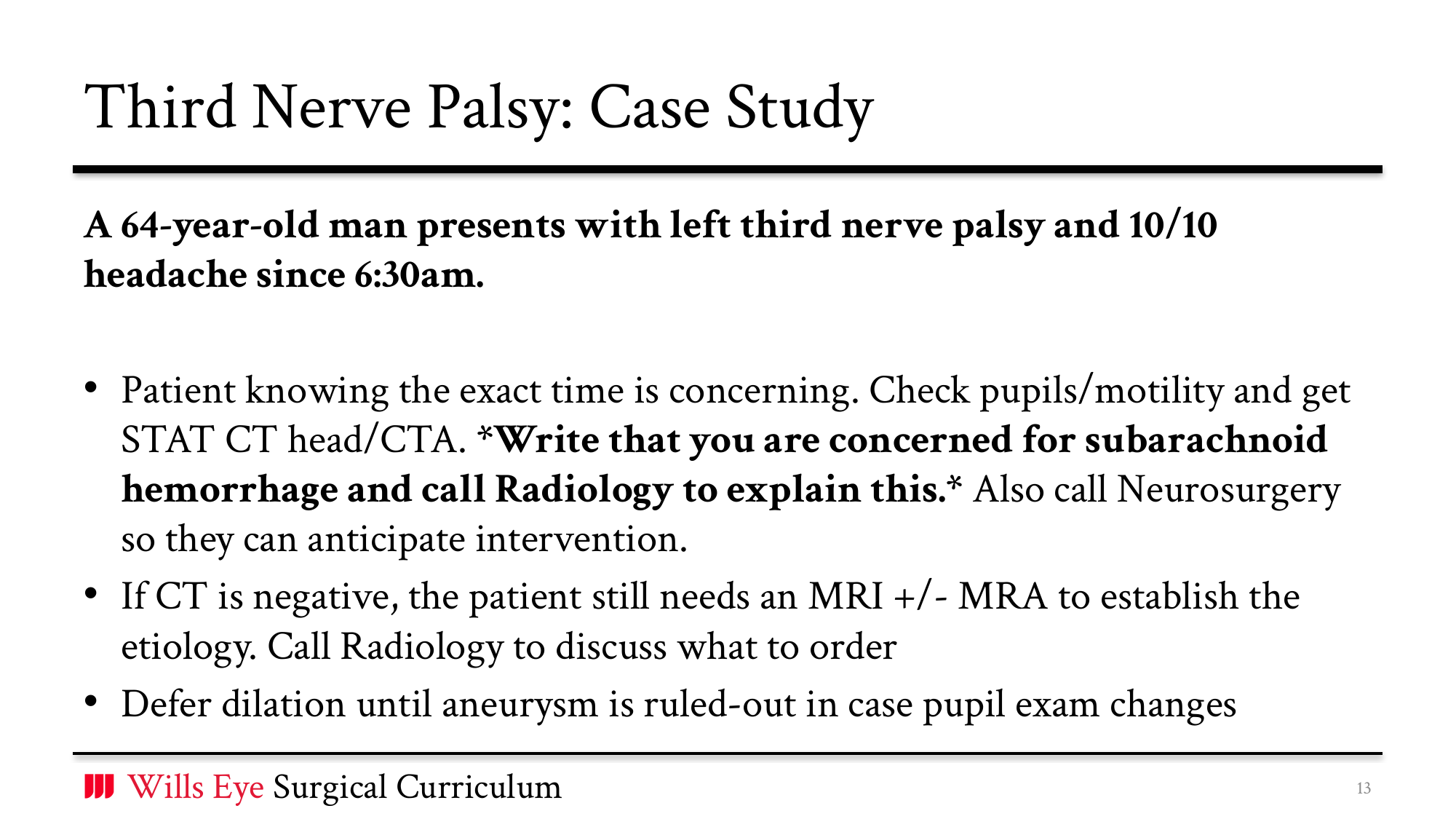

# Third Nerve Palsy: Case Study
A 64-year-old man presents with left third nerve palsy and 10/10 headache since 6:30am.

Patient knowing the exact time is concerning. Check pupils/motility and get STAT CT head/CTA. *Write that you are concerned for subarachnoid hemorrhage and call Radiology to explain this.* Also call Neurosurgery so they can anticipate intervention.
If CT is negative, the patient still needs an MRI +/- MRA to establish the etiology. Call Radiology to discuss what to order
Defer dilation until aneurysm is ruled-out in case pupil exam changes
13